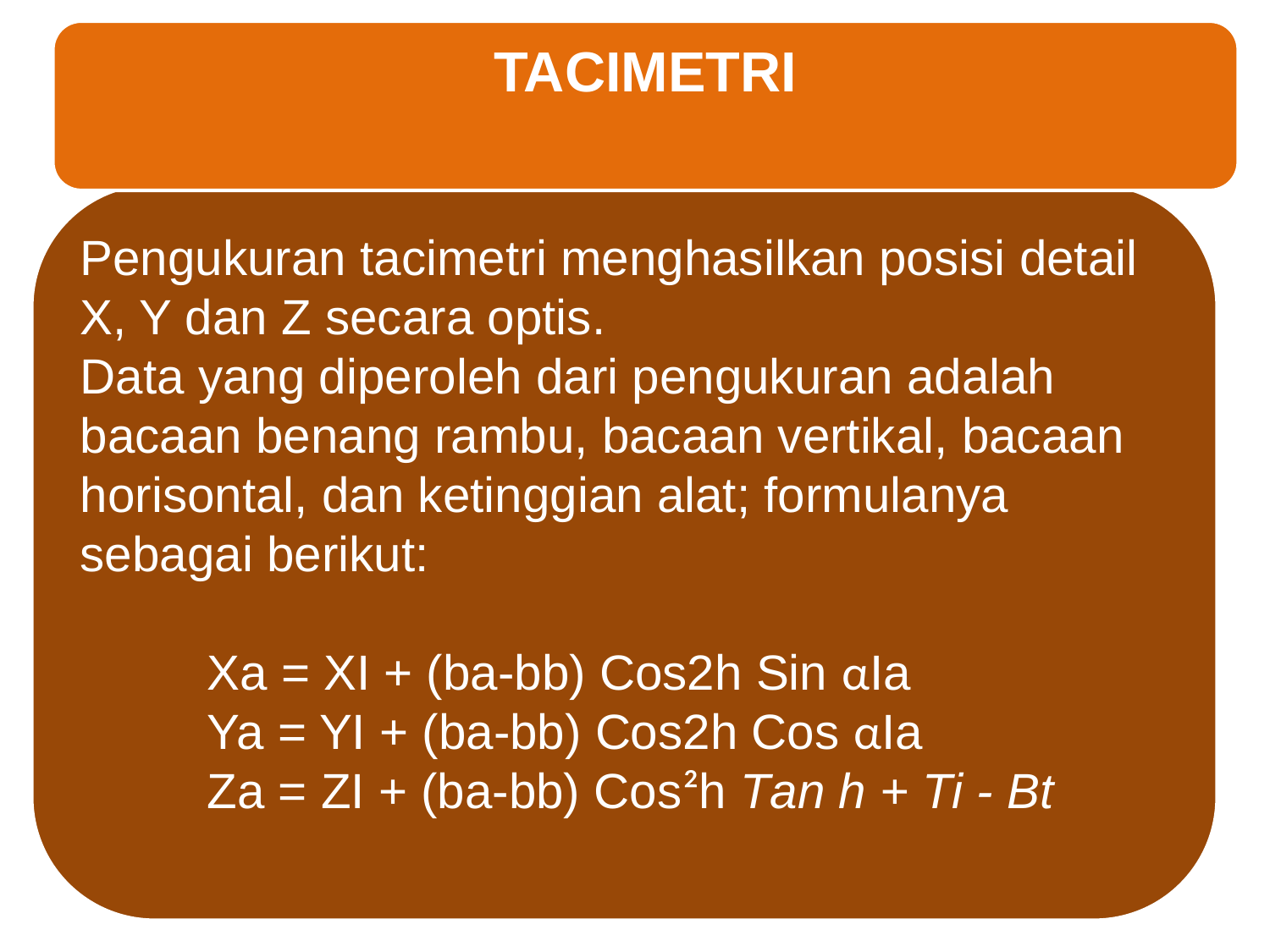

TACIMETRI
Pengukuran tacimetri menghasilkan posisi detail X, Y dan Z secara optis.
Data yang diperoleh dari pengukuran adalah bacaan benang rambu, bacaan vertikal, bacaan horisontal, dan ketinggian alat; formulanya sebagai berikut:

	Xa = XI + (ba-bb) Cos2h Sin αIa
	Ya = YI + (ba-bb) Cos2h Cos αIa
	Za = ZI + (ba-bb) Cos²h Tan h + Ti - Bt